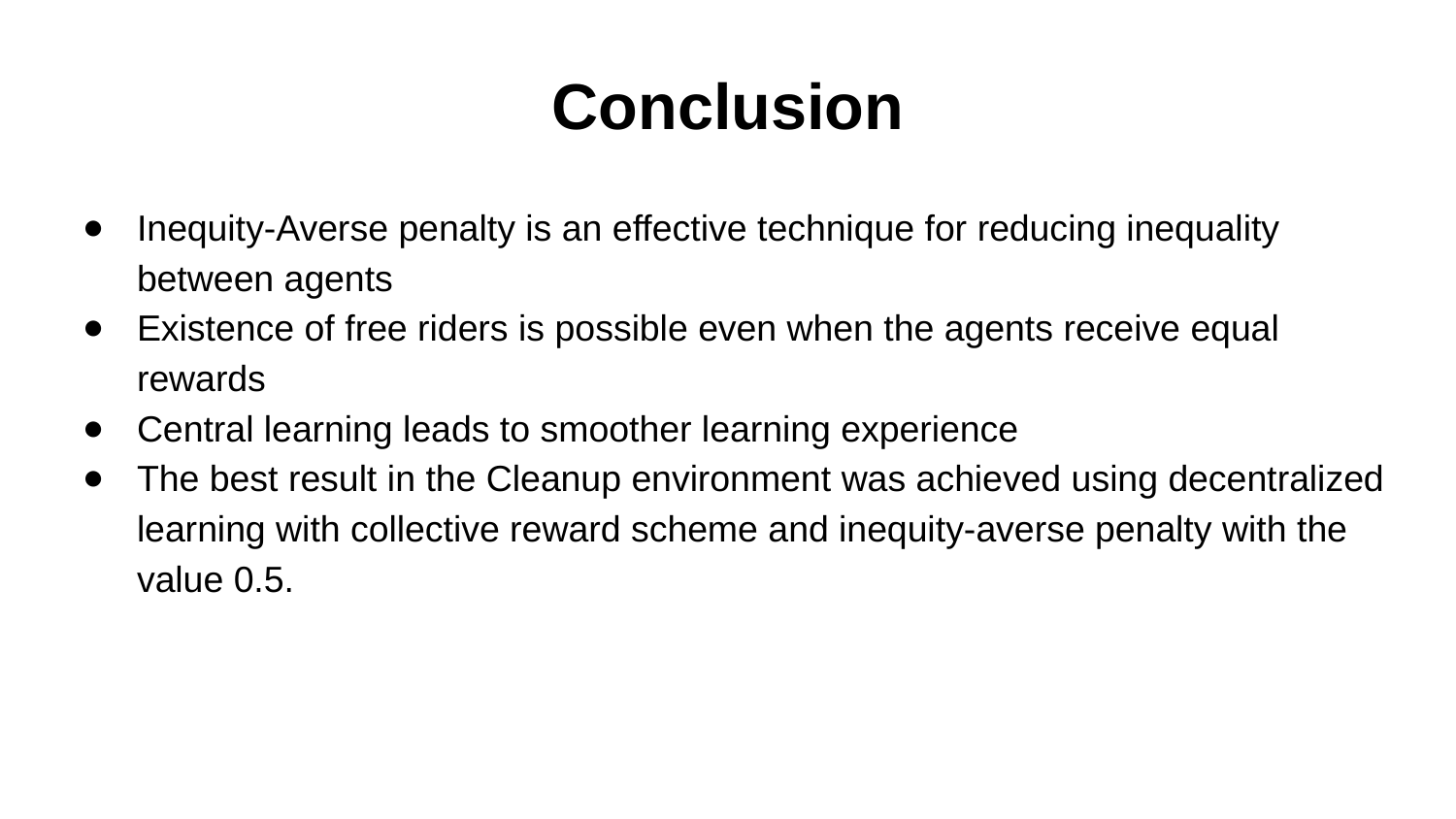

Conclusion
Inequity-Averse penalty is an effective technique for reducing inequality between agents
Existence of free riders is possible even when the agents receive equal rewards
Сentral learning leads to smoother learning experience
The best result in the Cleanup environment was achieved using decentralized learning with collective reward scheme and inequity-averse penalty with the value 0.5.